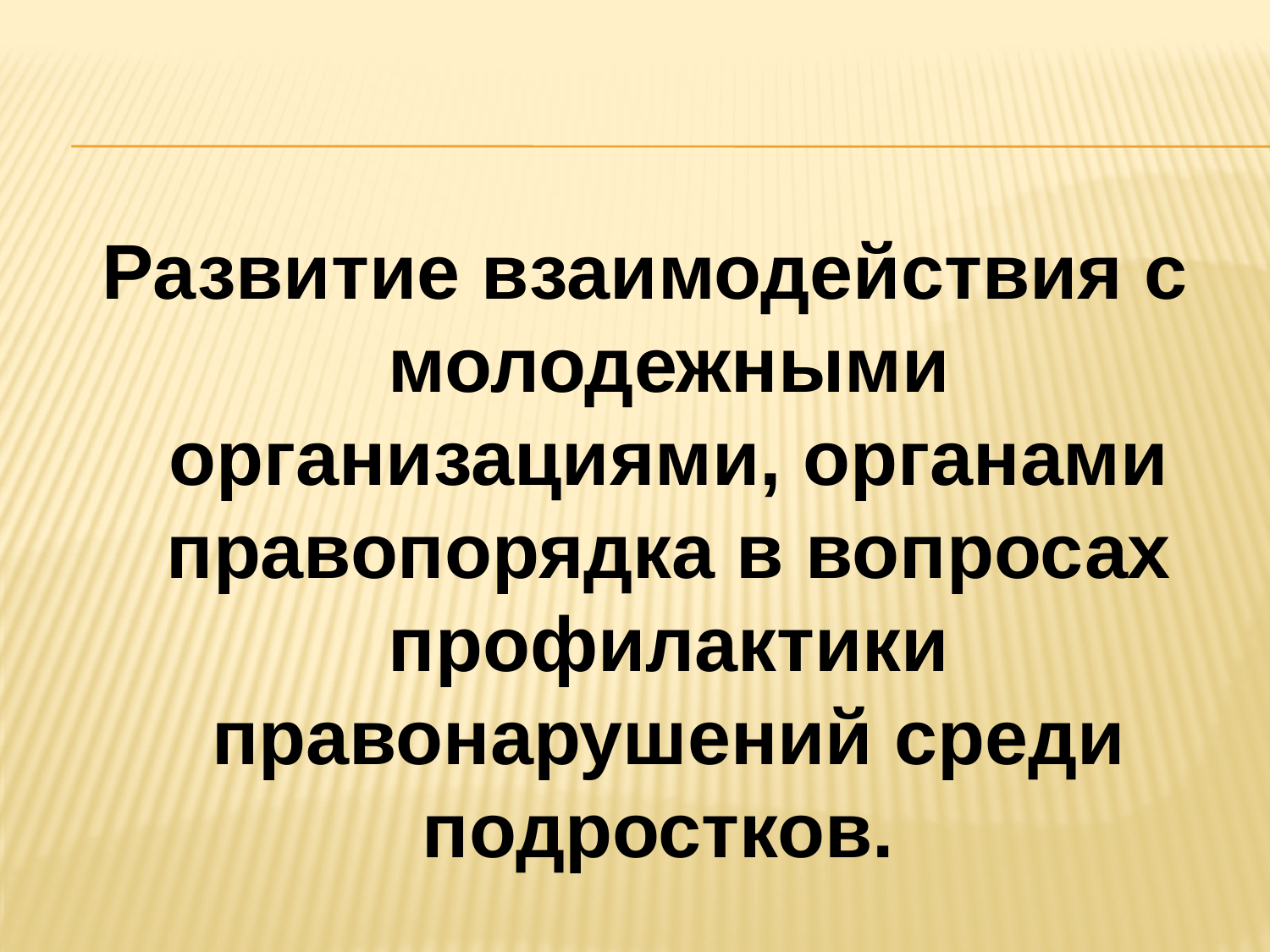

#
Развитие взаимодействия с молодежными организациями, органами правопорядка в вопросах профилактики правонарушений среди подростков.